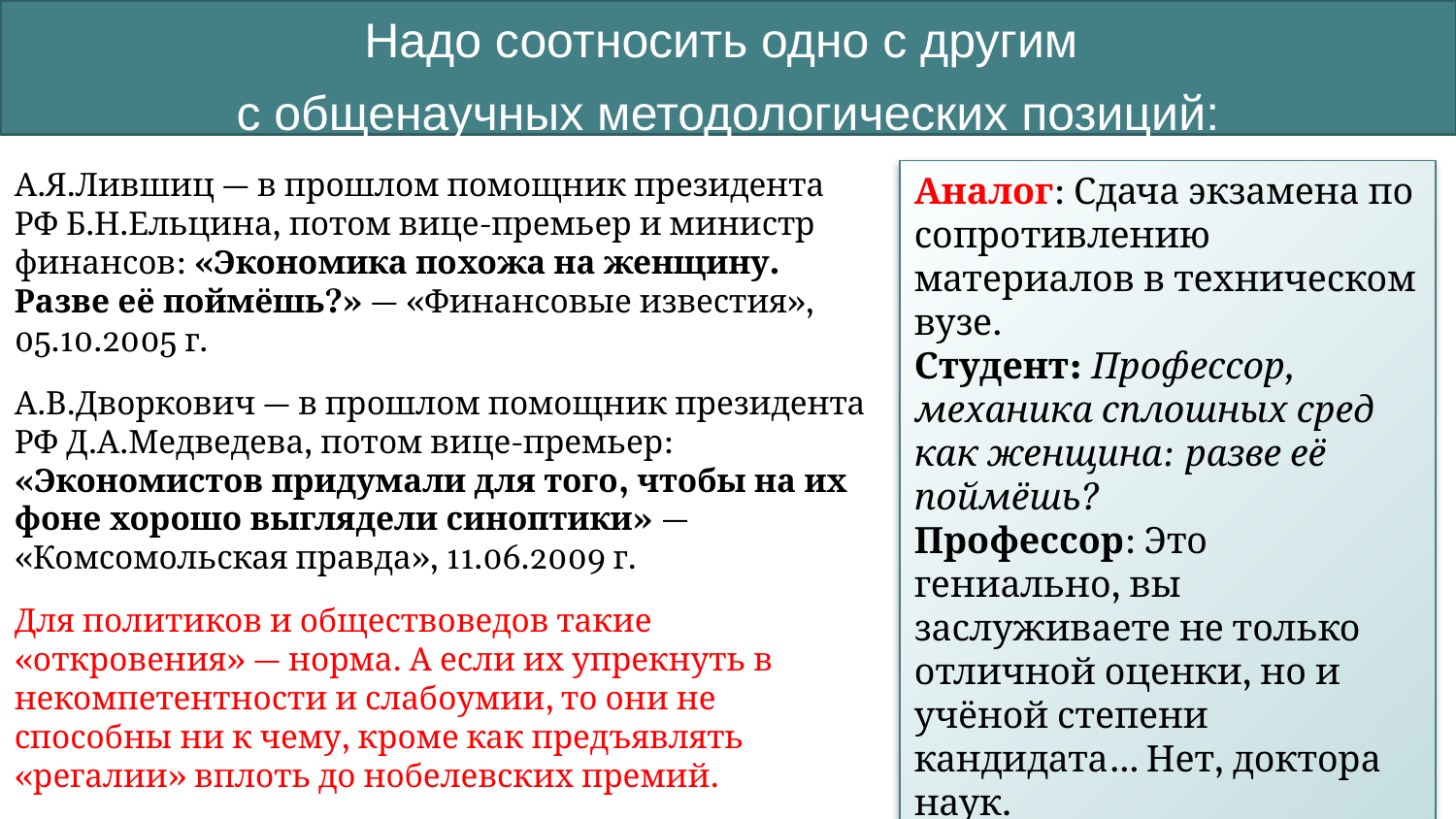

# Надо соотносить одно с другим с общенаучных методологических позиций:
4
А.Я.Лившиц — в прошлом помощник президента РФ Б.Н.Ельцина, потом вице-премьер и министр финансов: «Экономика похожа на женщину. Разве её поймёшь?» — «Финансовые известия», 05.10.2005 г.
А.В.Дворкович — в прошлом помощник президента РФ Д.А.Медведева, потом вице-премьер: «Экономистов придумали для того, чтобы на их фоне хорошо выглядели синоптики» — «Комсомольская правда», 11.06.2009 г.
Для политиков и обществоведов такие «откровения» — норма. А если их упрекнуть в некомпетентности и слабоумии, то они не способны ни к чему, кроме как предъявлять «регалии» вплоть до нобелевских премий.
Аналог: Сдача экзамена по сопротивлению материалов в техническом вузе.
Студент: Профессор, механика сплошных сред как женщина: разве её  поймёшь?
Профессор: Это гениально, вы заслуживаете не только отличной оценки, но и учёной степени кандидата… Нет, доктора наук.
При таком «сопромате» рухнула бы вся цивилизация.